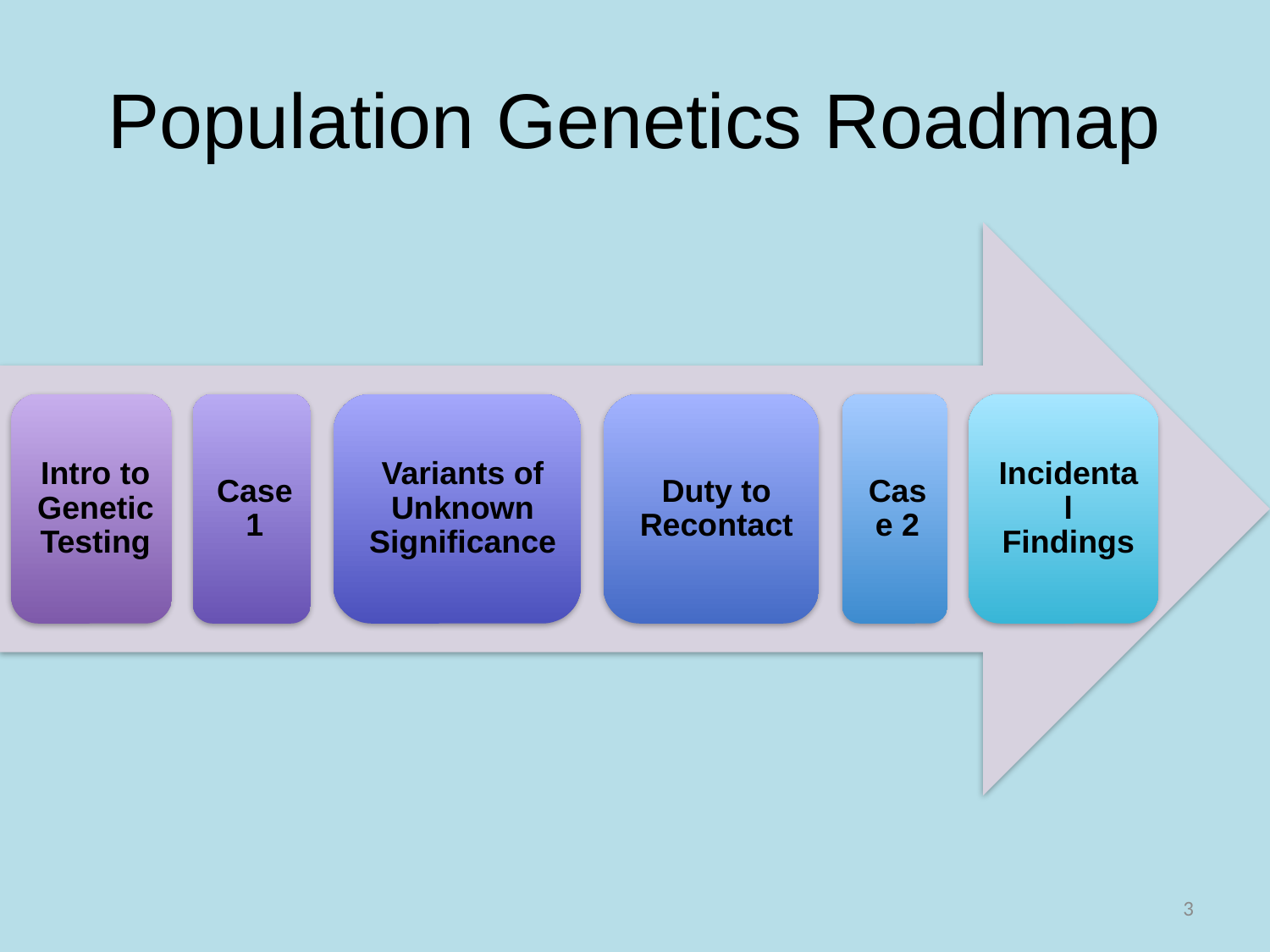

# Population Genetics Roadmap
Intro to Genetic Testing
Case 1
Variants of Unknown Significance
Duty to Recontact
Case 2
Incidental Findings
3